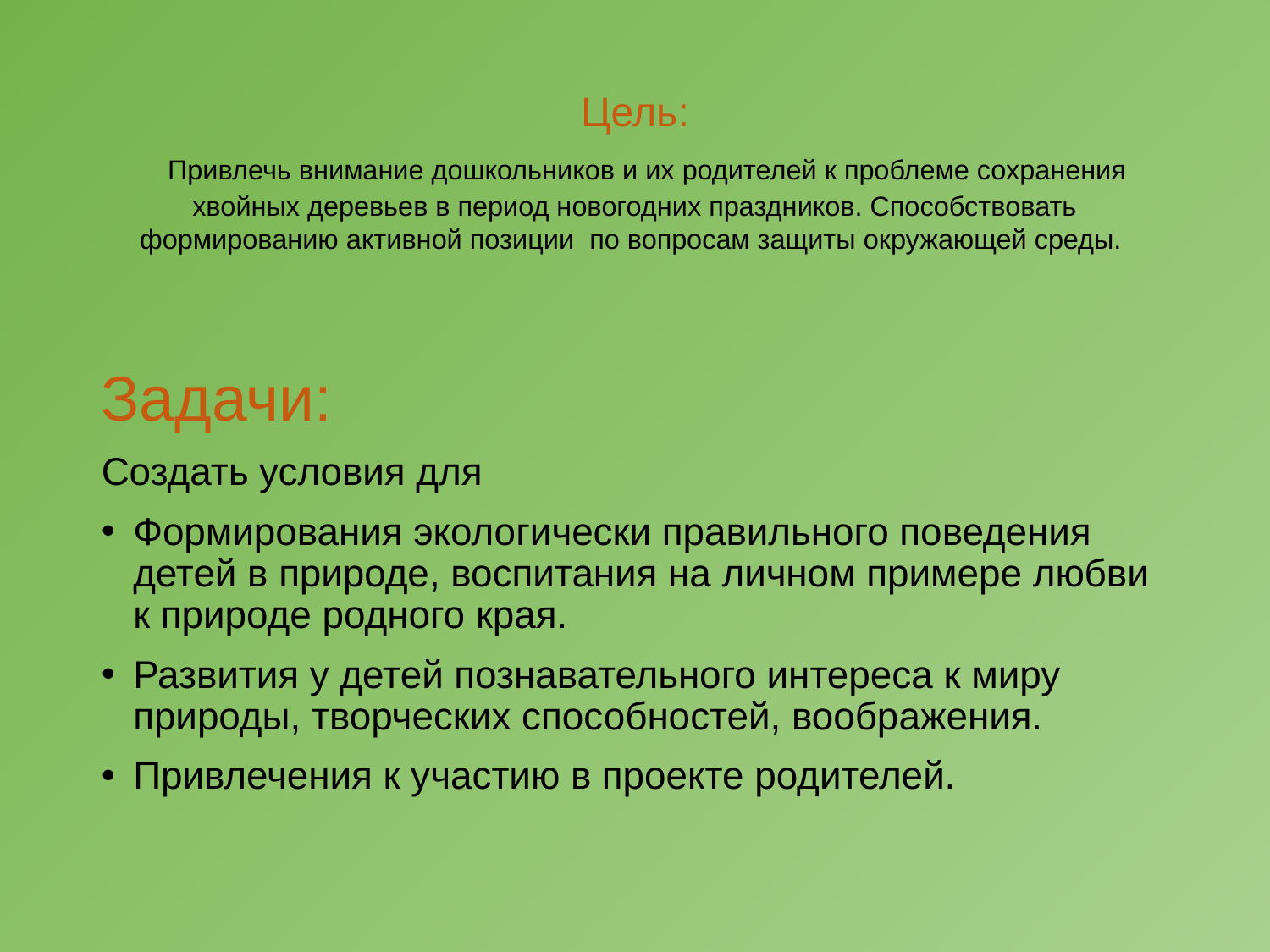

# Цель: Привлечь внимание дошкольников и их родителей к проблеме сохранения хвойных деревьев в период новогодних праздников. Способствовать формированию активной позиции  по вопросам защиты окружающей среды.
Задачи:
Создать условия для
Формирования экологически правильного поведения детей в природе, воспитания на личном примере любви  к природе родного края.
Развития у детей познавательного интереса к миру природы, творческих способностей, воображения.
Привлечения к участию в проекте родителей.